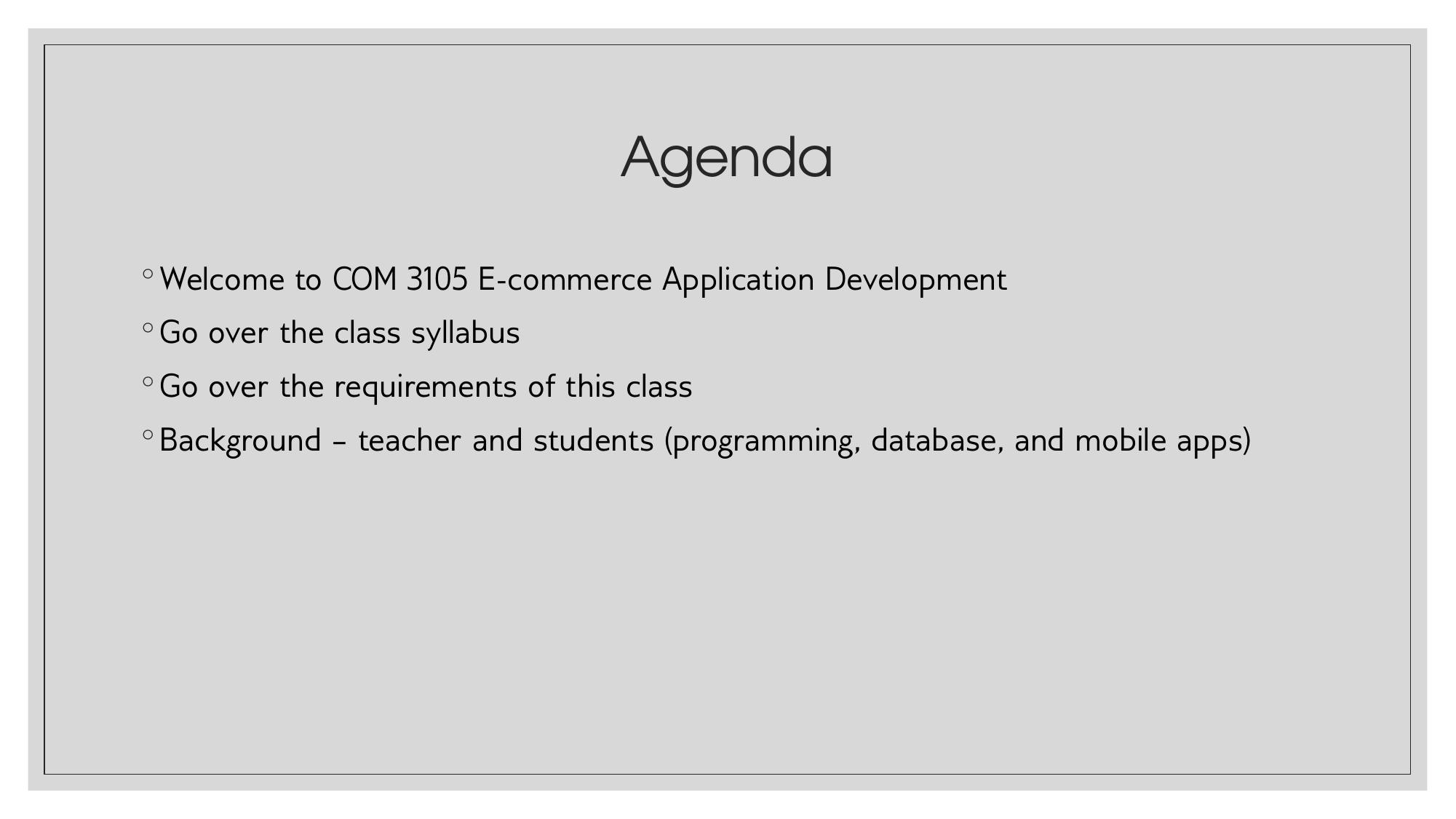

# Agenda
Welcome to COM 3105 E-commerce Application Development
Go over the class syllabus
Go over the requirements of this class
Background – teacher and students (programming, database, and mobile apps)